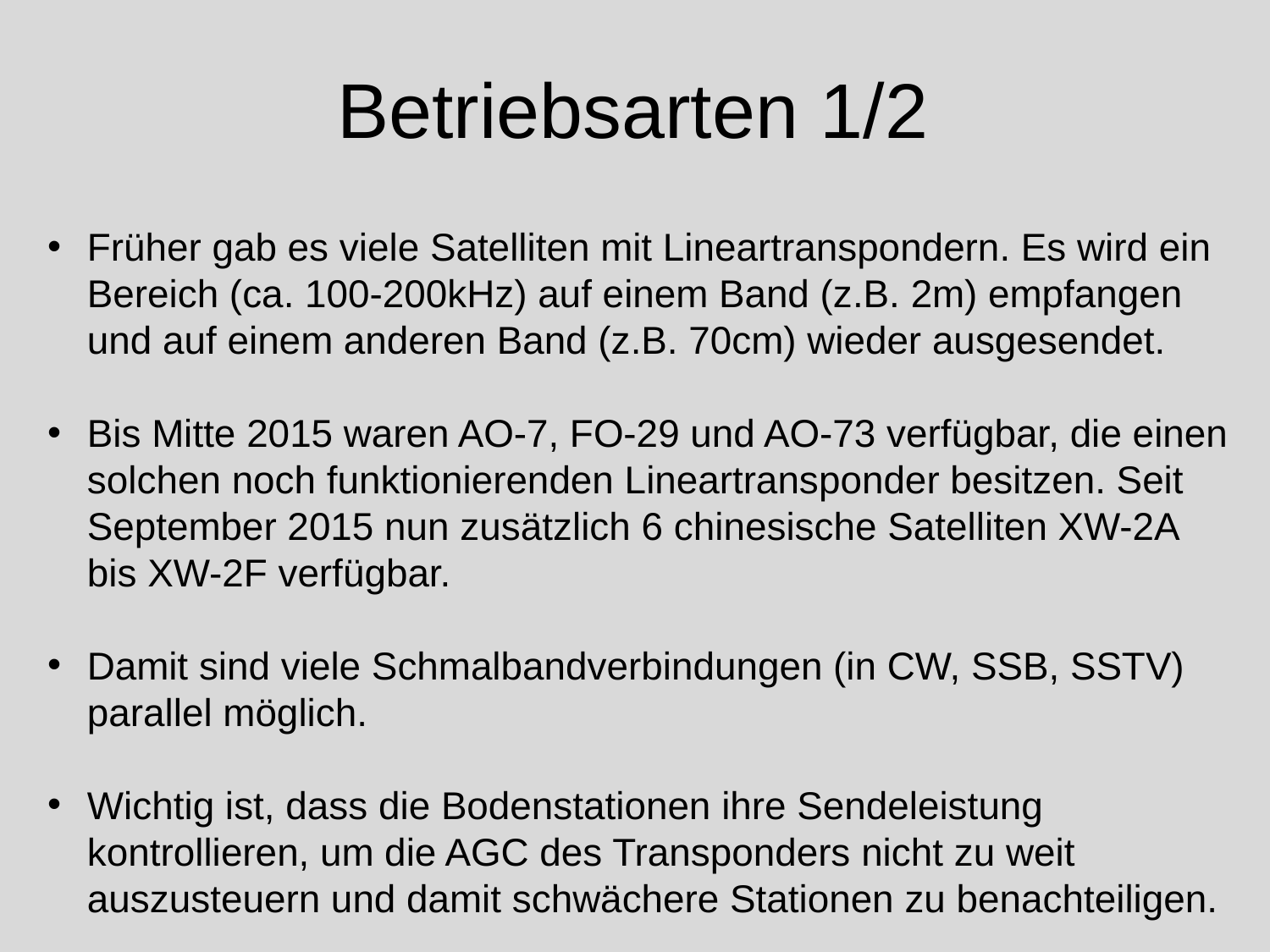

# Betriebsarten 1/2
Früher gab es viele Satelliten mit Lineartranspondern. Es wird ein Bereich (ca. 100-200kHz) auf einem Band (z.B. 2m) empfangen und auf einem anderen Band (z.B. 70cm) wieder ausgesendet.

Bis Mitte 2015 waren AO-7, FO-29 und AO-73 verfügbar, die einen solchen noch funktionierenden Lineartransponder besitzen. Seit September 2015 nun zusätzlich 6 chinesische Satelliten XW-2A bis XW-2F verfügbar.

Damit sind viele Schmalbandverbindungen (in CW, SSB, SSTV) parallel möglich.

Wichtig ist, dass die Bodenstationen ihre Sendeleistung kontrollieren, um die AGC des Transponders nicht zu weit auszusteuern und damit schwächere Stationen zu benachteiligen.